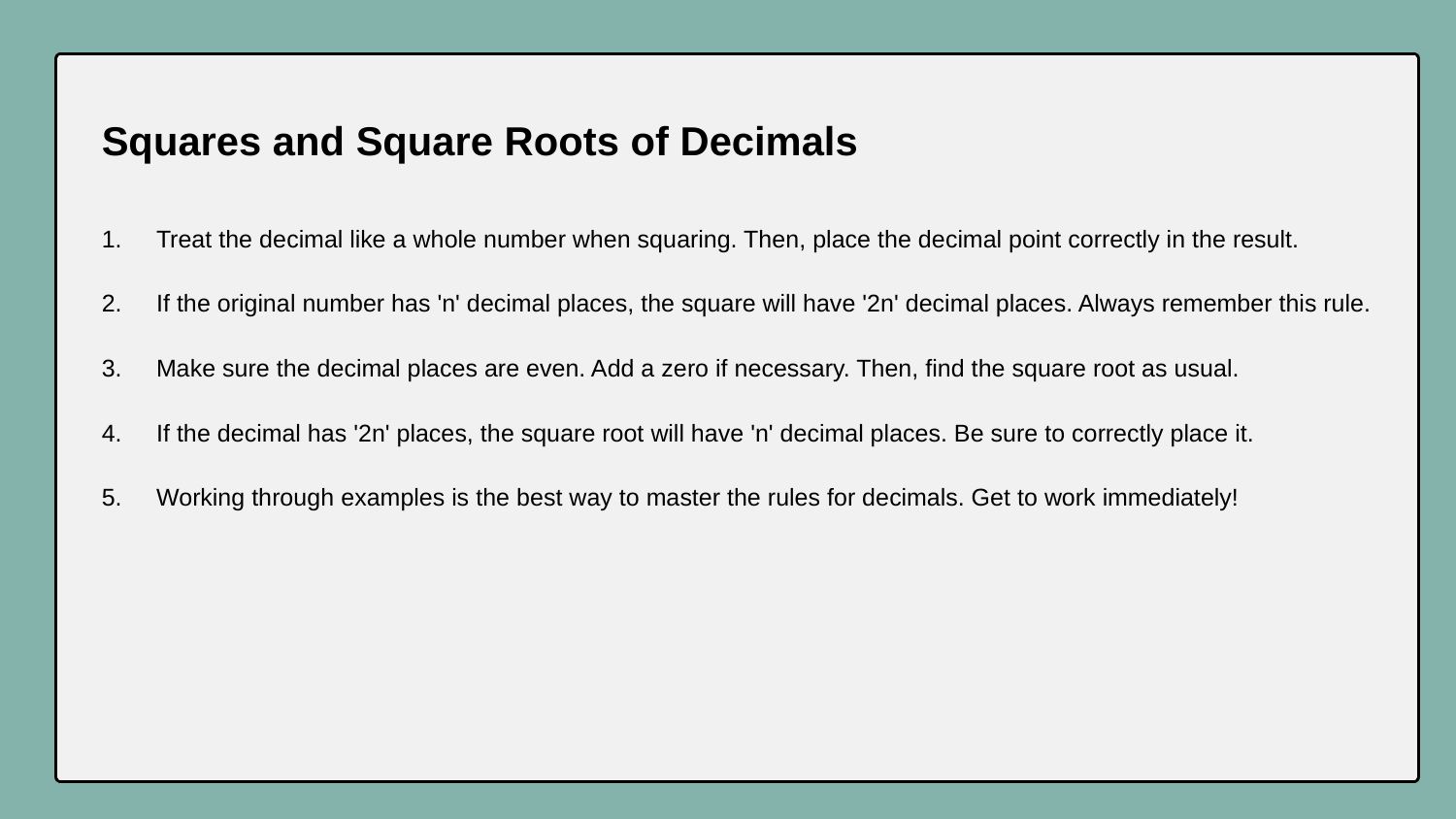

Squares and Square Roots of Decimals
Treat the decimal like a whole number when squaring. Then, place the decimal point correctly in the result.
If the original number has 'n' decimal places, the square will have '2n' decimal places. Always remember this rule.
Make sure the decimal places are even. Add a zero if necessary. Then, find the square root as usual.
If the decimal has '2n' places, the square root will have 'n' decimal places. Be sure to correctly place it.
Working through examples is the best way to master the rules for decimals. Get to work immediately!